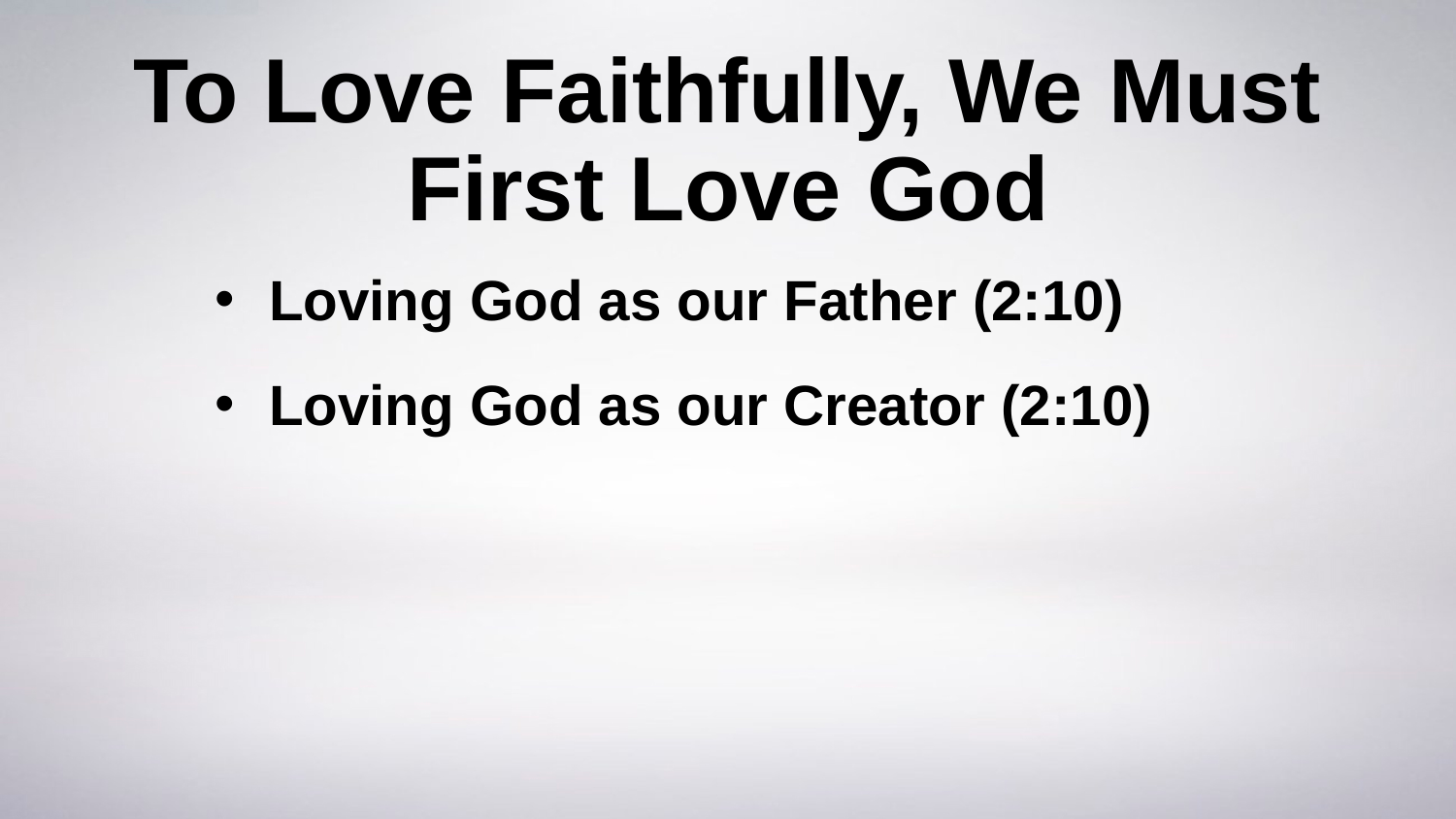

# To Love Faithfully, We Must First Love God
Loving God as our Father (2:10)
Loving God as our Creator (2:10)